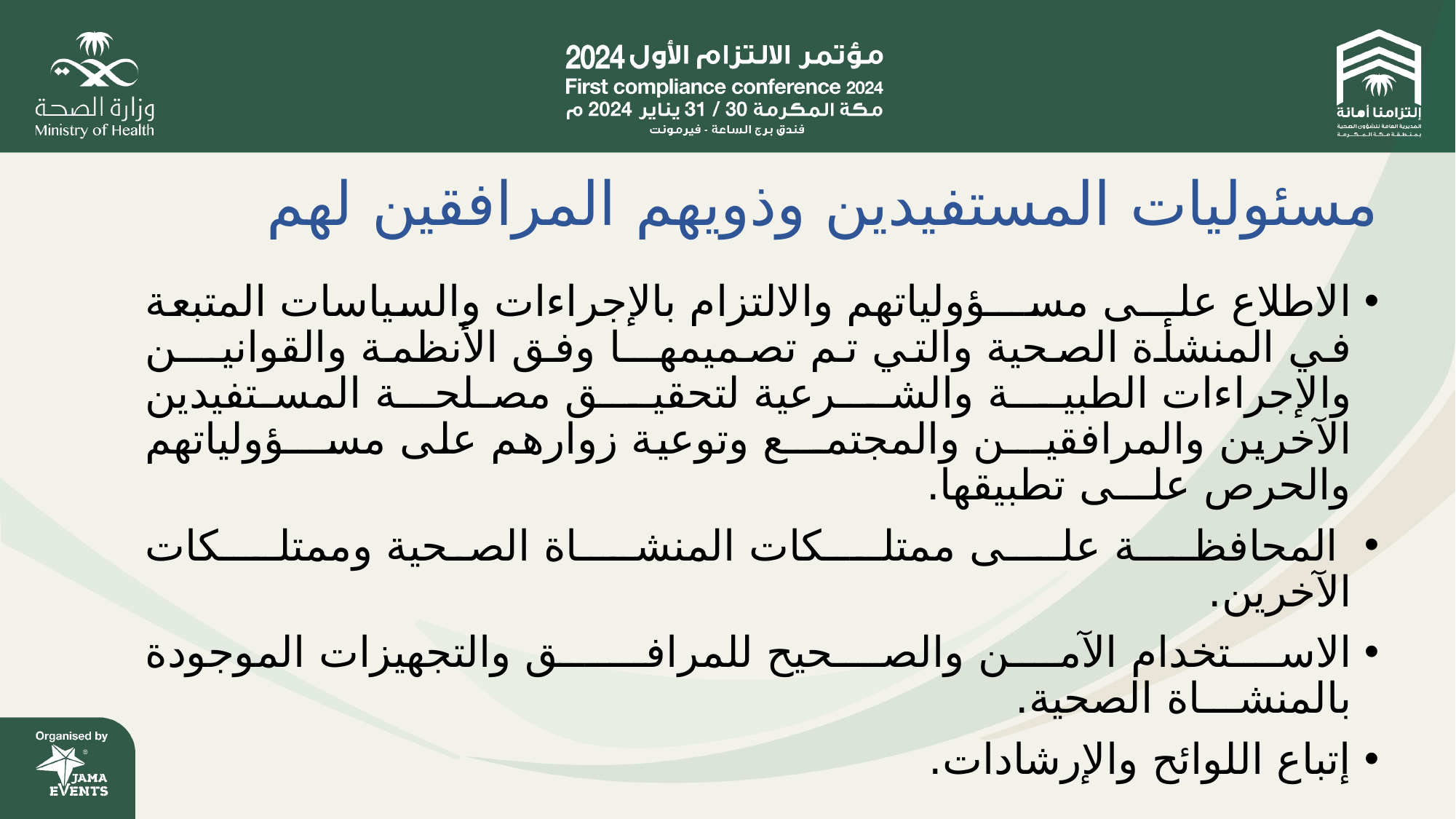

# مسئوليات المستفيدين وذويهم المرافقين لهم
الاطلاع علـــى مســـؤولياتهم والالتزام بالإجراءات والسياسات المتبعة في المنشأة الصحية والتي تم تصميمهـــا وفق الأنظمة والقوانيـــن والإجراءات الطبيـــة والشـــرعية لتحقيـــق مصلحـــة المستفيدين الآخرين والمرافقيـــن والمجتمـــع وتوعية زوارهم على مســـؤولياتهم والحرص علـــى تطبيقها.
 المحافظـــة علـــى ممتلـــكات المنشـــاة الصحية وممتلـــكات الآخرين.
الاستخدام الآمن والصحيح للمرافـــق والتجهيزات الموجودة بالمنشـــاة الصحية.
إتباع اللوائح والإرشادات.